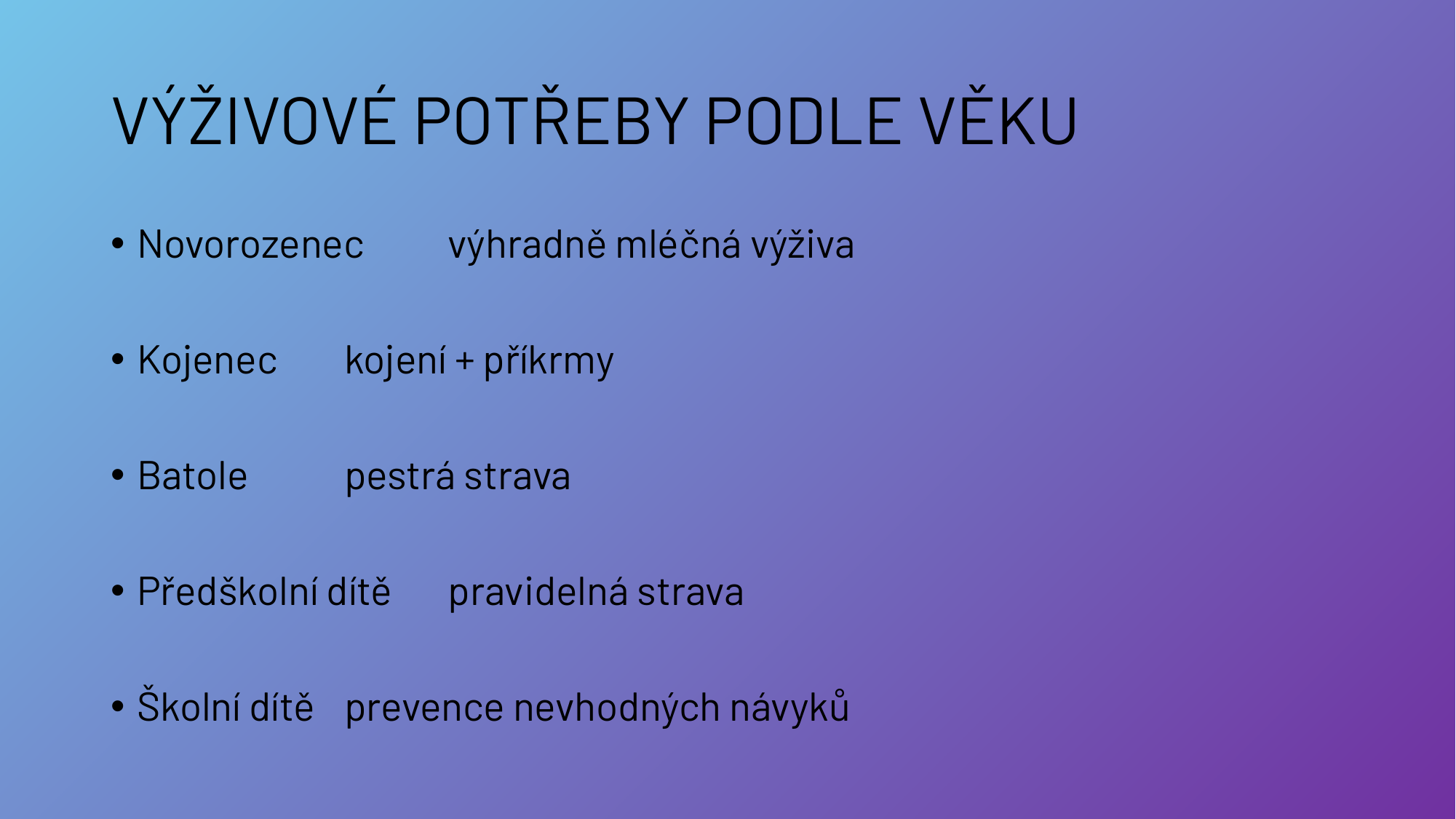

# VÝŽIVOVÉ POTŘEBY PODLE VĚKU
Novorozenec					výhradně mléčná výživa

Kojenec						kojení + příkrmy

Batole						pestrá strava

Předškolní dítě					pravidelná strava

Školní dítě						prevence nevhodných návyků